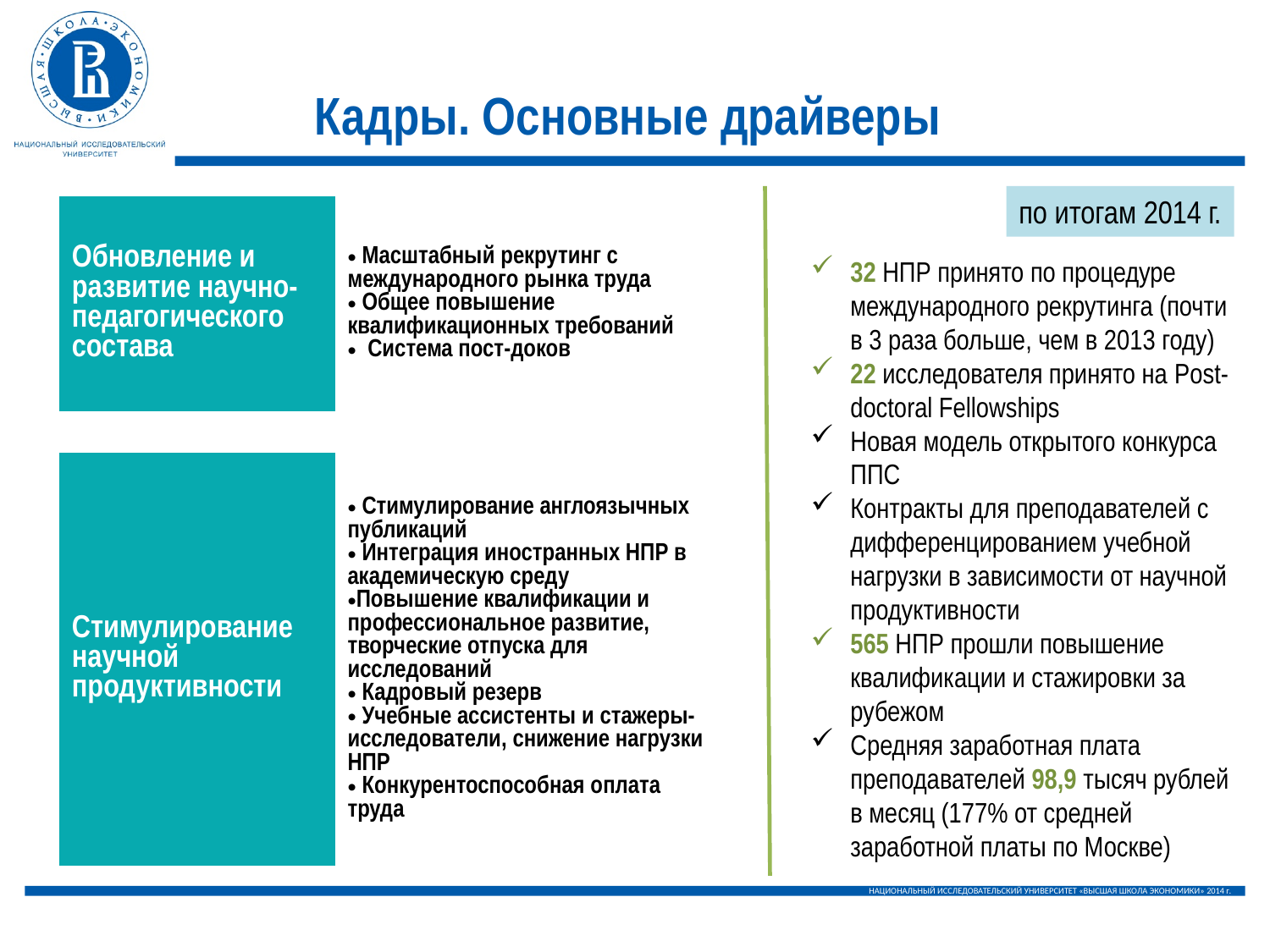

Кадры. Основные драйверы

по итогам 2014 г.
| Обновление и развитие научно-педагогического состава | Масштабный рекрутинг с международного рынка труда Общее повышение квалификационных требований Система пост-доков |
| --- | --- |
|  |  |
| Стимулирование научной продуктивности | Стимулирование англоязычных публикаций Интеграция иностранных НПР в академическую среду Повышение квалификации и профессиональное развитие, творческие отпуска для исследований Кадровый резерв Учебные ассистенты и стажеры-исследователи, снижение нагрузки НПР Конкурентоспособная оплата труда |
32 НПР принято по процедуре международного рекрутинга (почти в 3 раза больше, чем в 2013 году)
22 исследователя принято на Post-doctoral Fellowships
Новая модель открытого конкурса ППС
Контракты для преподавателей с дифференцированием учебной нагрузки в зависимости от научной продуктивности
565 НПР прошли повышение квалификации и стажировки за рубежом
Средняя заработная плата преподавателей 98,9 тысяч рублей в месяц (177% от средней заработной платы по Москве)